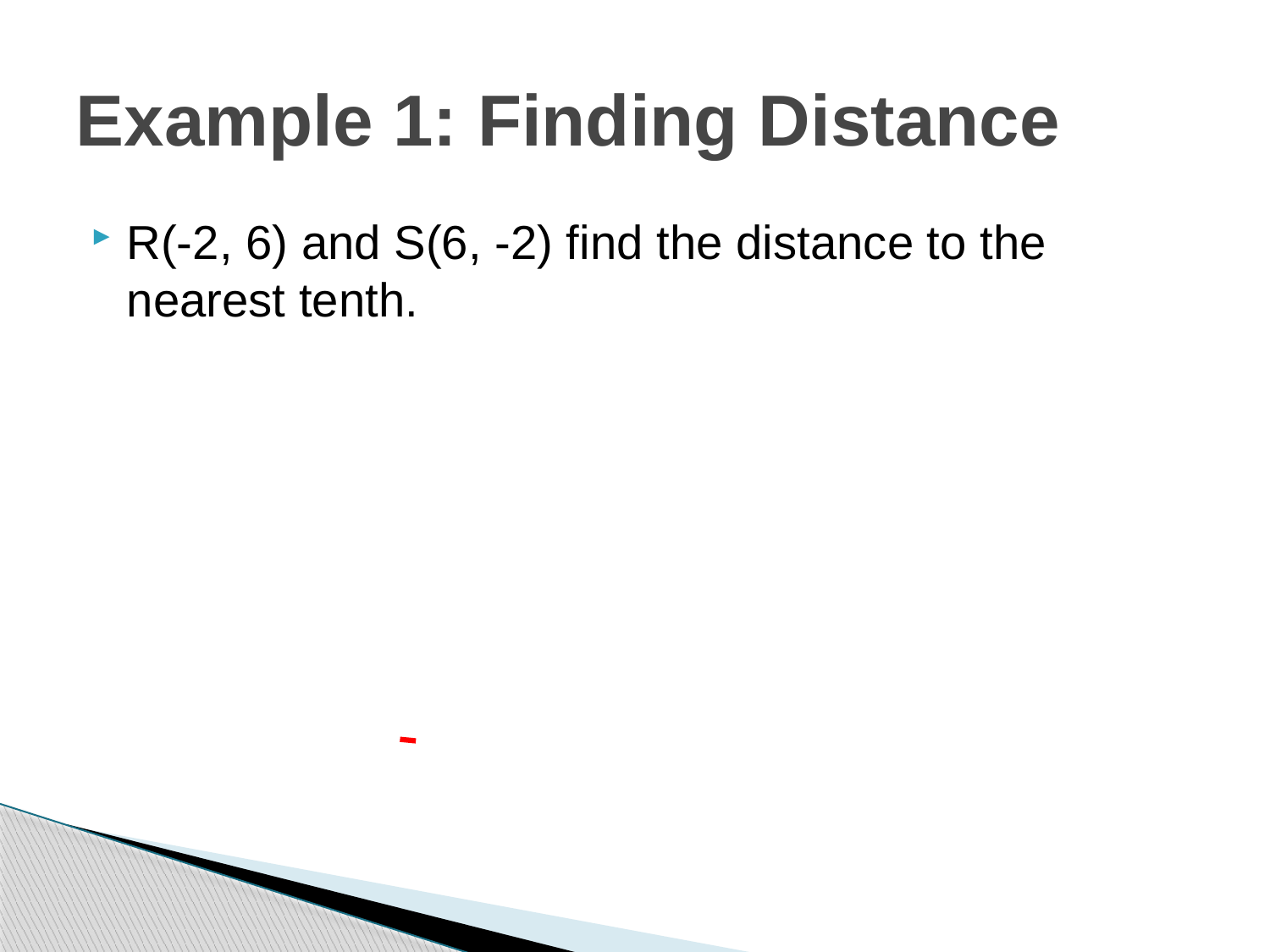

# Example 1: Finding Distance
R(-2, 6) and S(6, -2) find the distance to the nearest tenth.